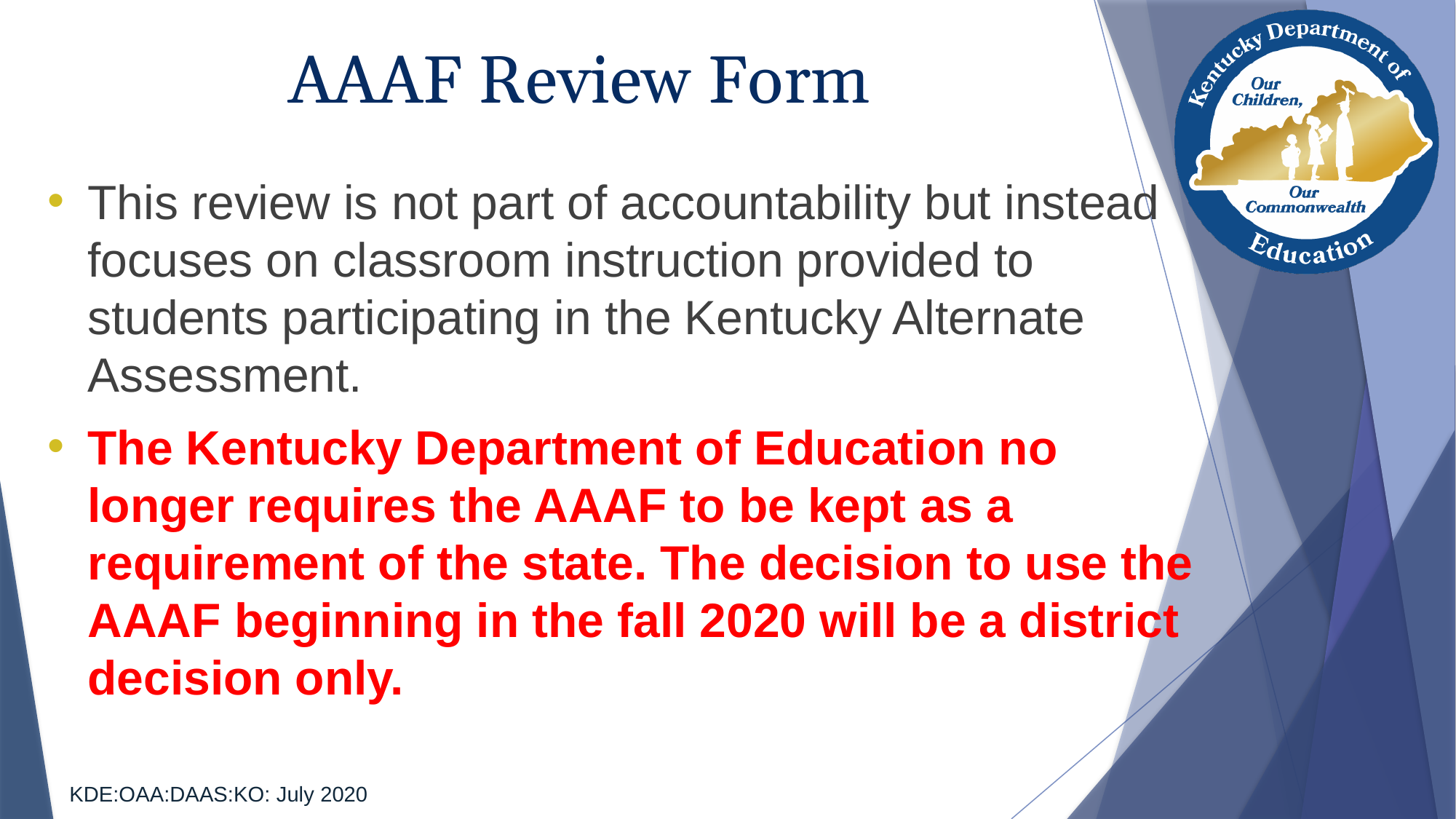

# AAAF Review Form
This review is not part of accountability but instead focuses on classroom instruction provided to students participating in the Kentucky Alternate Assessment.
The Kentucky Department of Education no longer requires the AAAF to be kept as a requirement of the state. The decision to use the AAAF beginning in the fall 2020 will be a district decision only.

KDE:OAA:DAAS:KO: July 2020